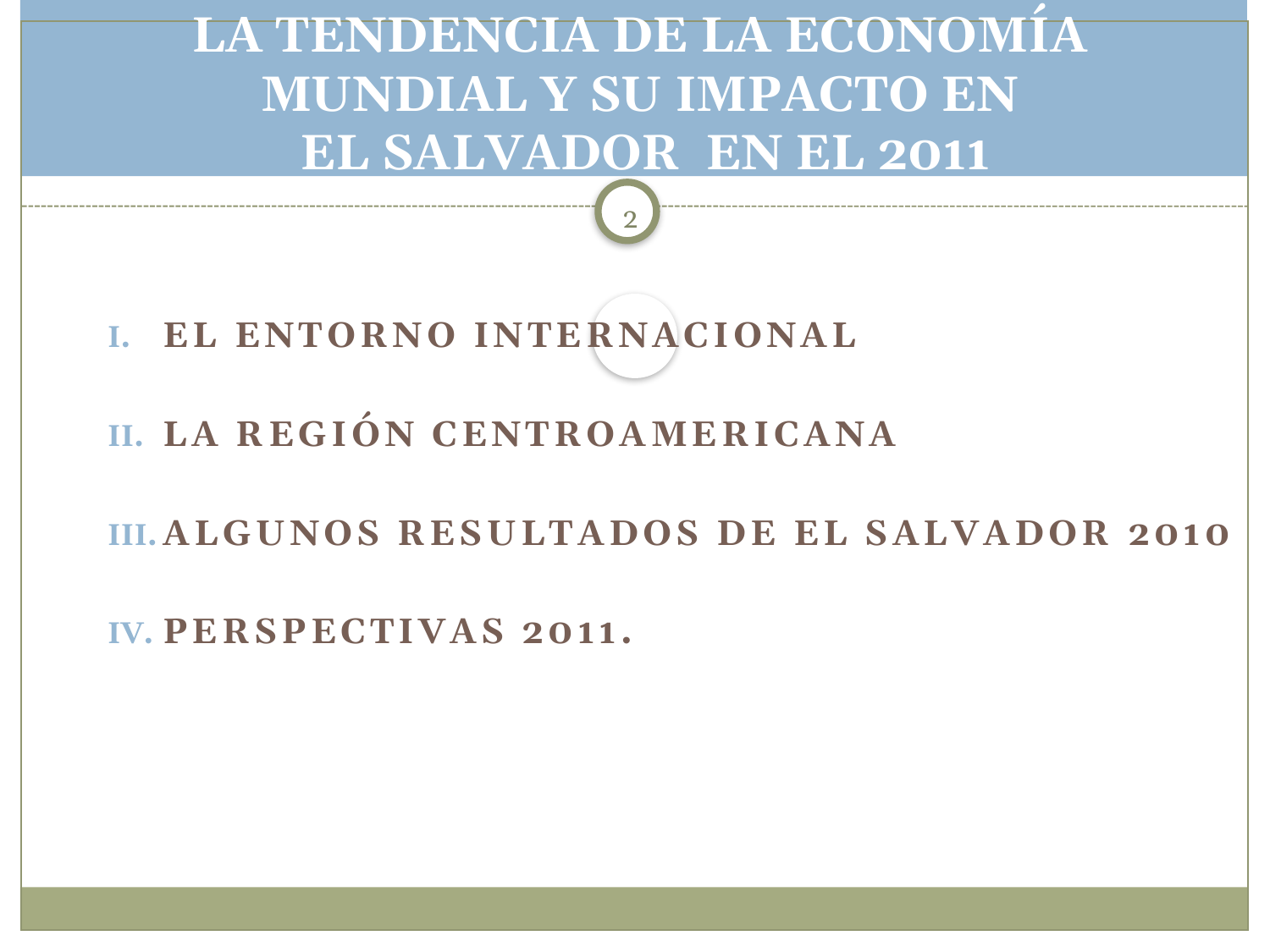

# LA TENDENCIA DE LA ECONOMÍA MUNDIAL Y SU IMPACTO EN EL SALVADOR  EN EL 2011
2
EL ENTORNO INTERNACIONAL

LA REGIÓN CENTROAMERICANA

ALGUNOS RESULTADOS DE EL SALVADOR 2010

PERSPECTIVAS 2011.